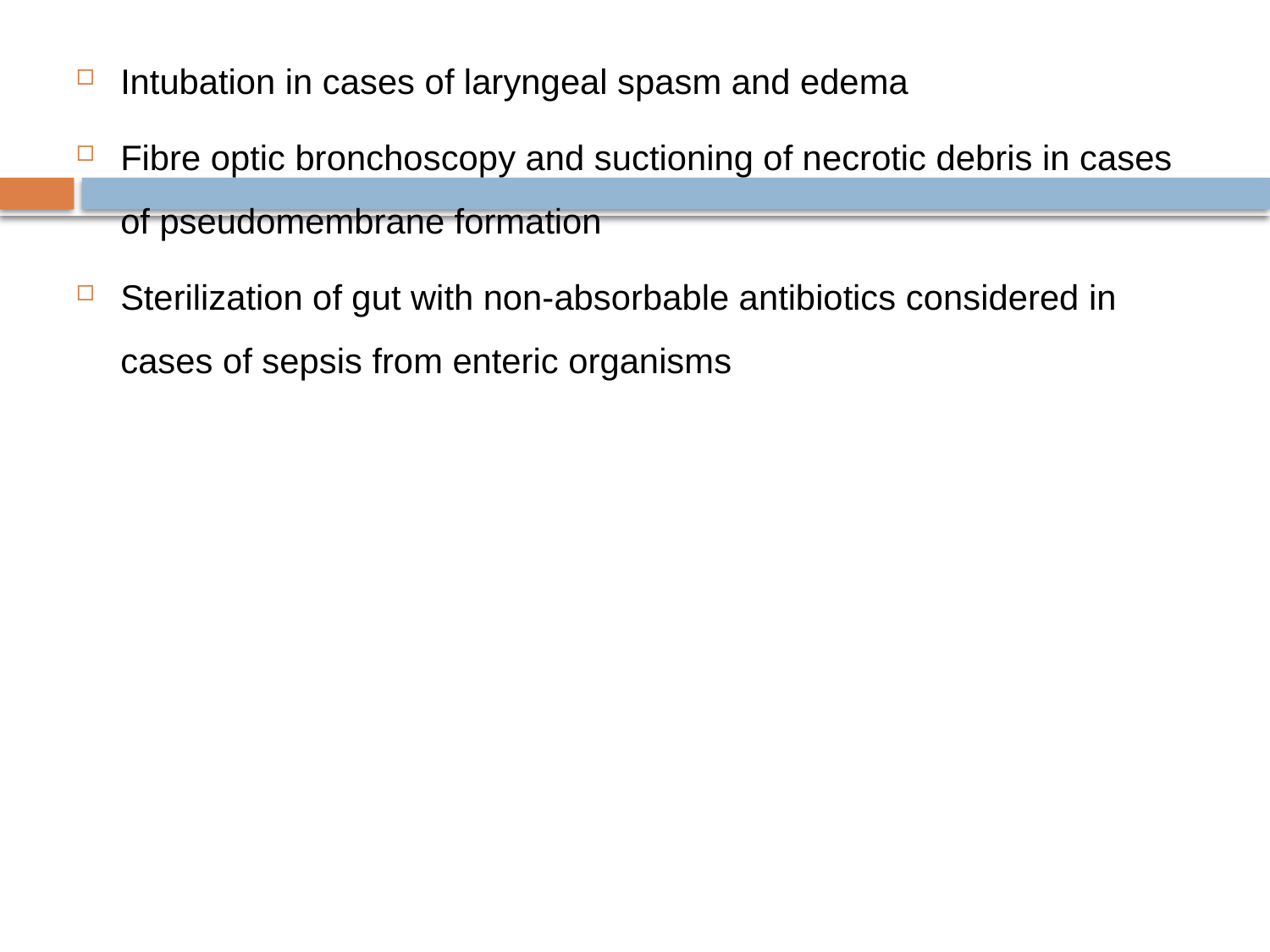

Intubation in cases of laryngeal spasm and edema
Fibre optic bronchoscopy and suctioning of necrotic debris in cases of pseudomembrane formation
Sterilization of gut with non-absorbable antibiotics considered in cases of sepsis from enteric organisms